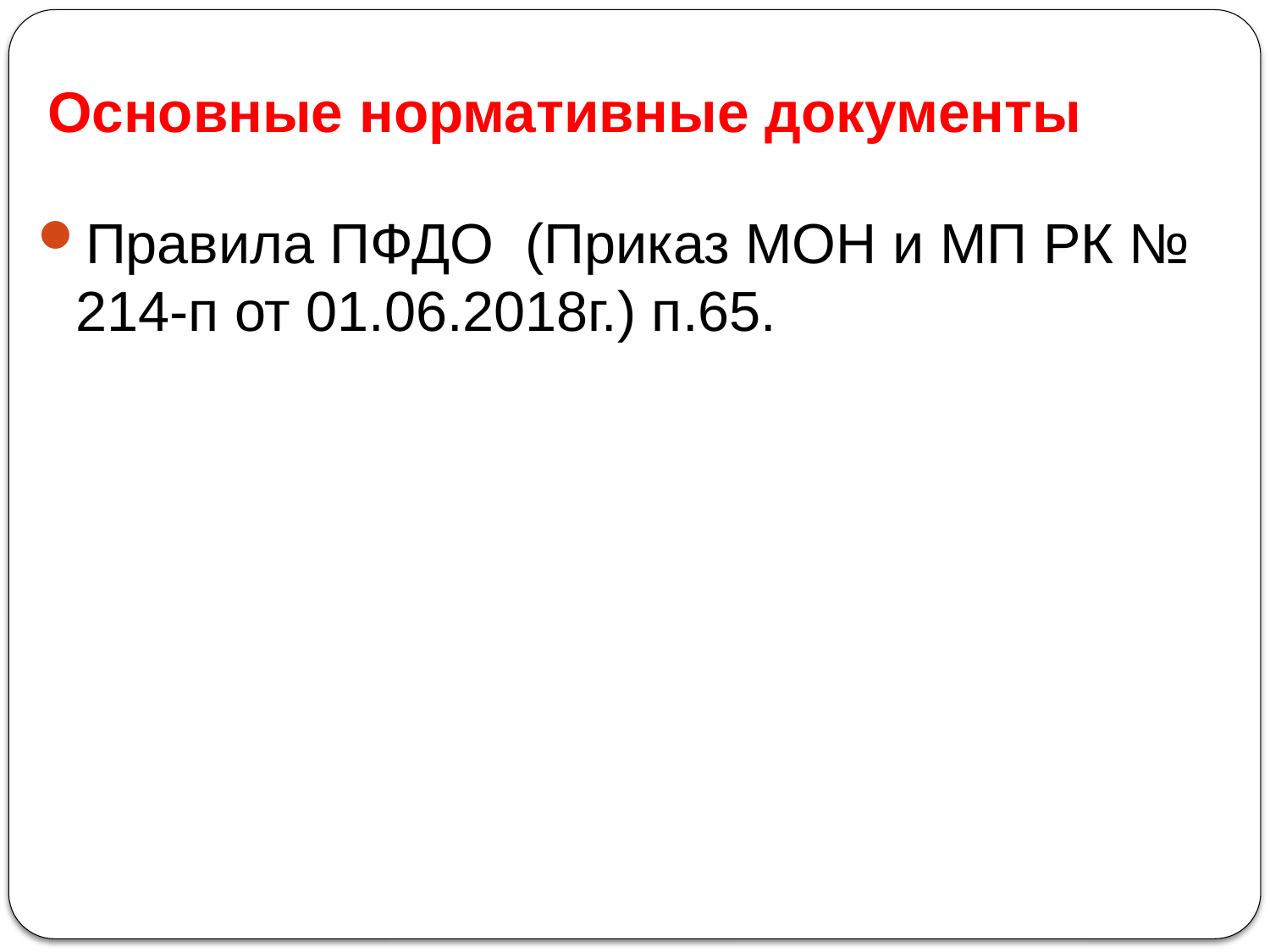

# Основные нормативные документы
Правила ПФДО  (Приказ МОН и МП РК № 214-п от 01.06.2018г.) п.65.